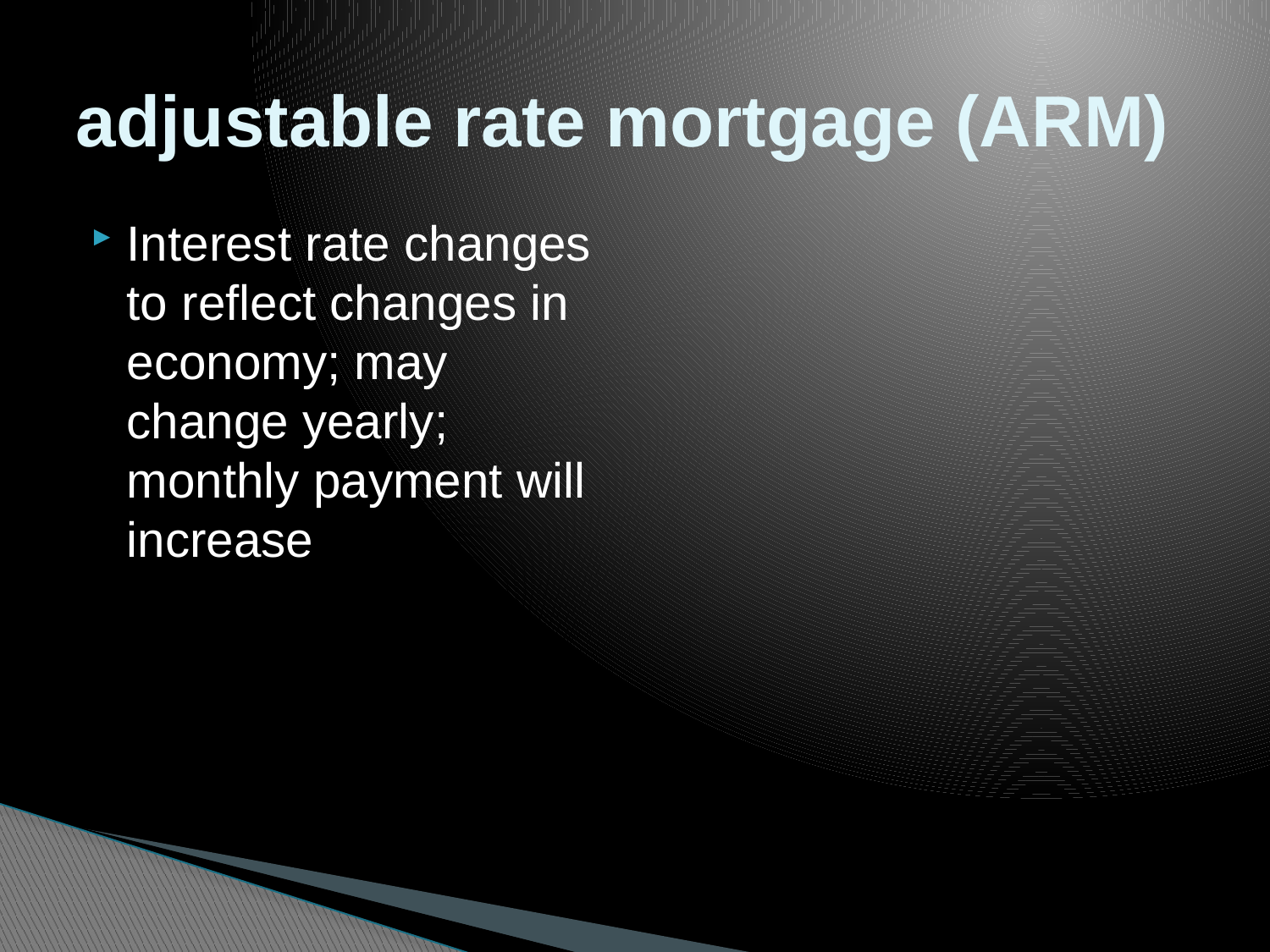

# adjustable rate mortgage (ARM)
Interest rate changes to reflect changes in economy; may change yearly; monthly payment will increase